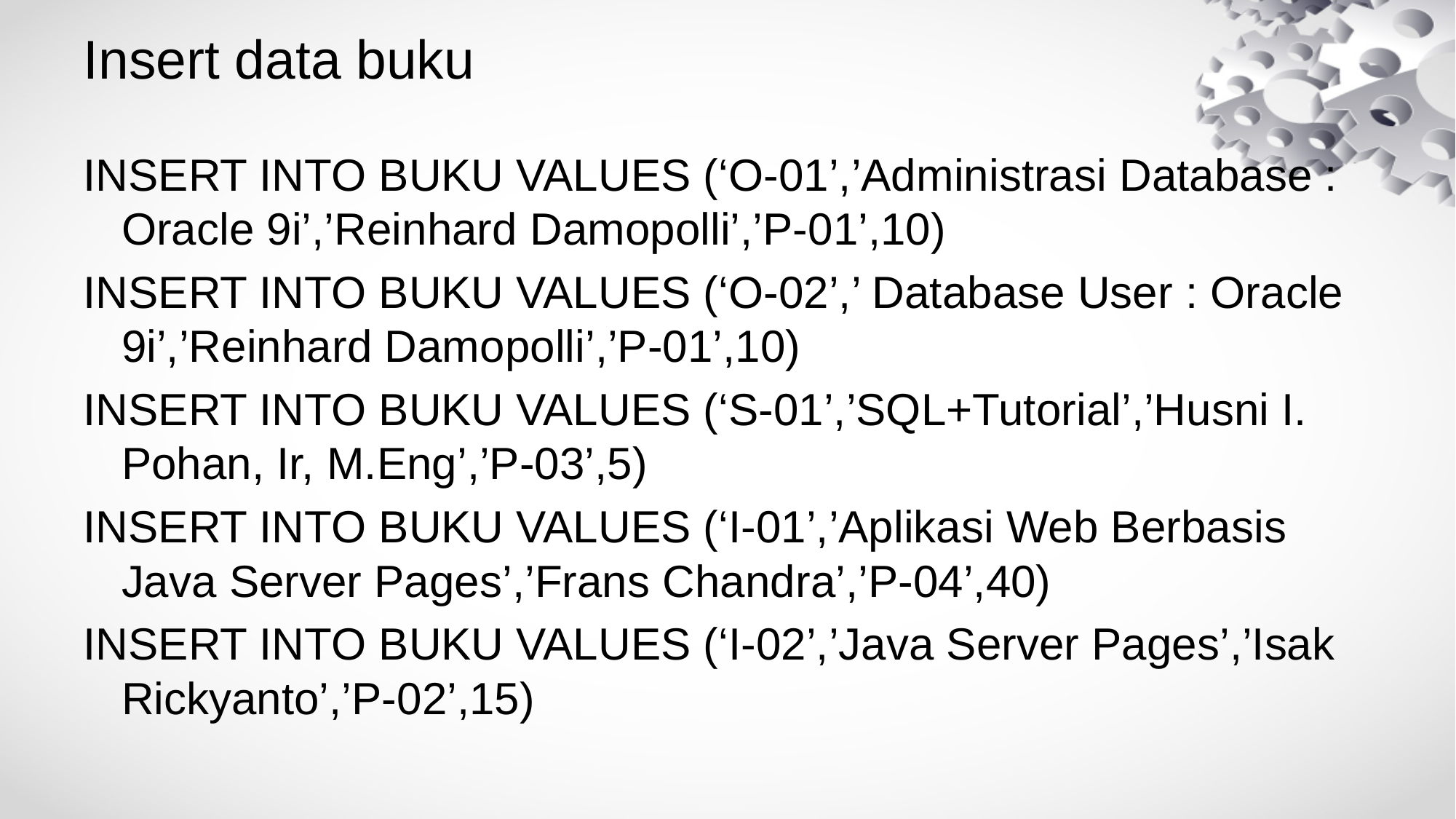

# Insert data buku
INSERT INTO BUKU VALUES (‘O-01’,’Administrasi Database : Oracle 9i’,’Reinhard Damopolli’,’P-01’,10)
INSERT INTO BUKU VALUES (‘O-02’,’ Database User : Oracle 9i’,’Reinhard Damopolli’,’P-01’,10)
INSERT INTO BUKU VALUES (‘S-01’,’SQL+Tutorial’,’Husni I. Pohan, Ir, M.Eng’,’P-03’,5)
INSERT INTO BUKU VALUES (‘I-01’,’Aplikasi Web Berbasis Java Server Pages’,’Frans Chandra’,’P-04’,40)
INSERT INTO BUKU VALUES (‘I-02’,’Java Server Pages’,’Isak Rickyanto’,’P-02’,15)